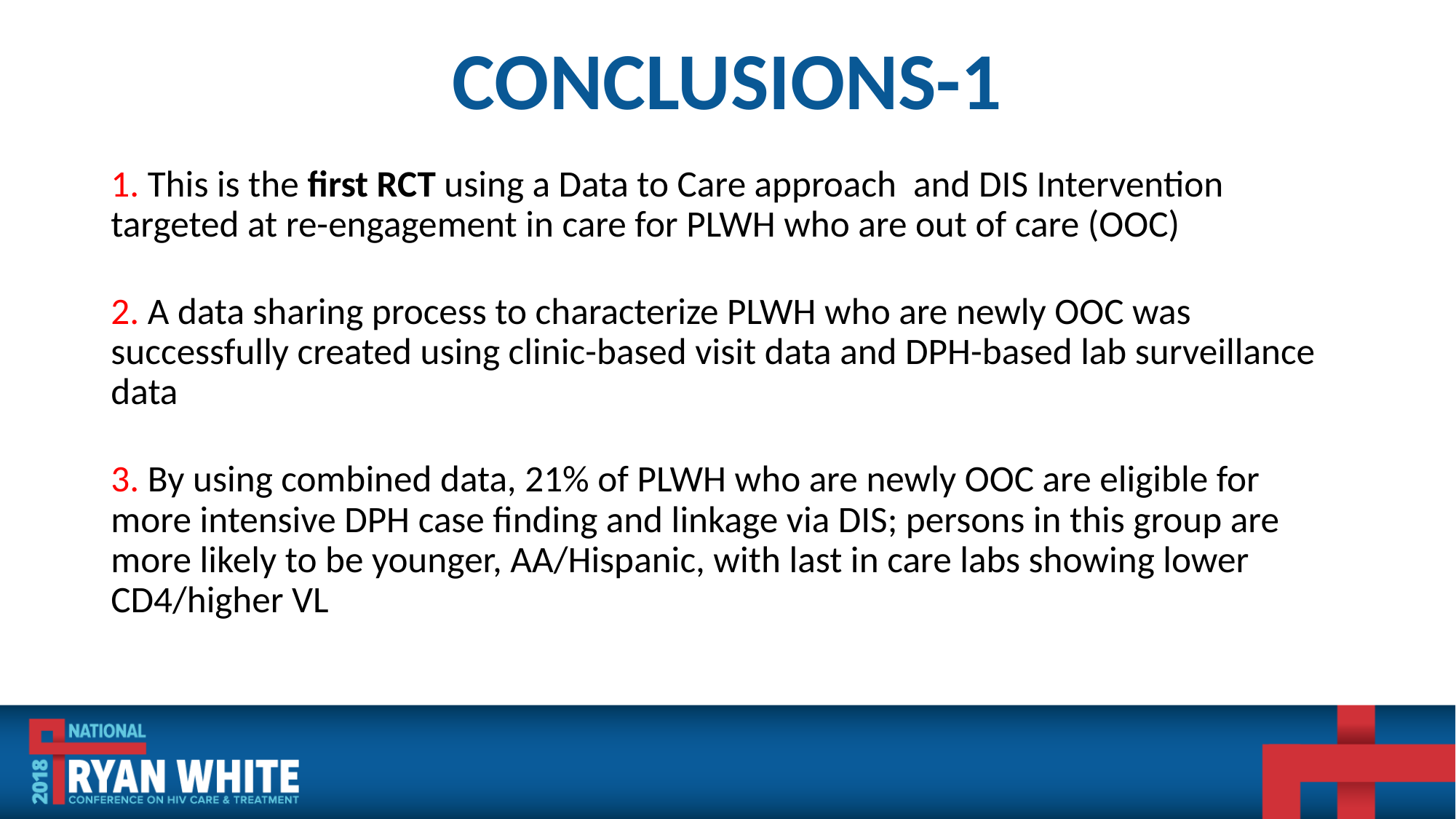

# CONCLUSIONS-1
1. This is the first RCT using a Data to Care approach  and DIS Intervention targeted at re-engagement in care for PLWH who are out of care (OOC)

2. A data sharing process to characterize PLWH who are newly OOC was successfully created using clinic-based visit data and DPH-based lab surveillance data

3. By using combined data, 21% of PLWH who are newly OOC are eligible for more intensive DPH case finding and linkage via DIS; persons in this group are  more likely to be younger, AA/Hispanic, with last in care labs showing lower CD4/higher VL